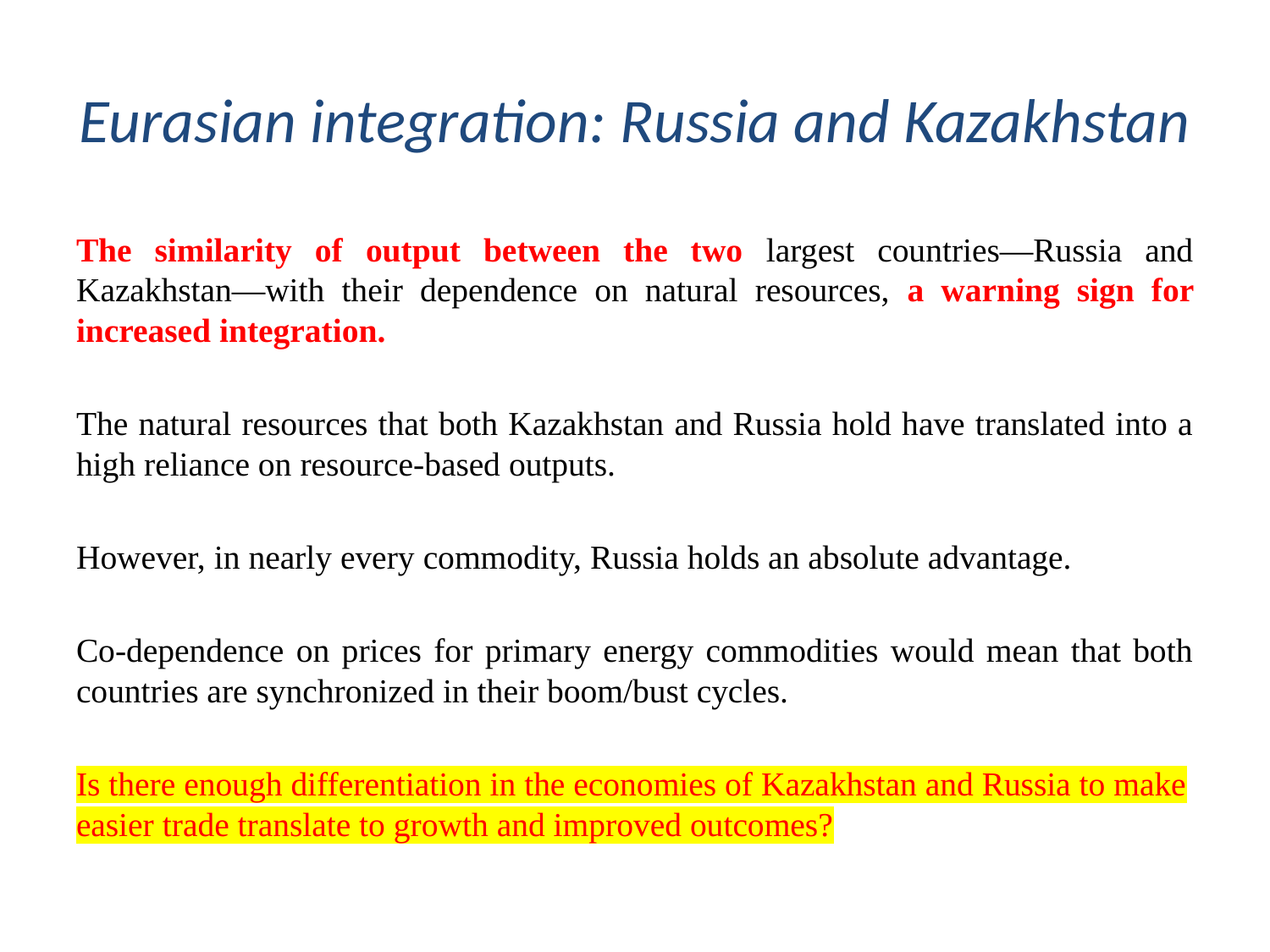

# Eurasian integration: Russia and Kazakhstan
The similarity of output between the two largest countries—Russia and Kazakhstan—with their dependence on natural resources, a warning sign for increased integration.

The natural resources that both Kazakhstan and Russia hold have translated into a high reliance on resource-based outputs.

However, in nearly every commodity, Russia holds an absolute advantage.

Co-dependence on prices for primary energy commodities would mean that both countries are synchronized in their boom/bust cycles.

Is there enough differentiation in the economies of Kazakhstan and Russia to make easier trade translate to growth and improved outcomes?